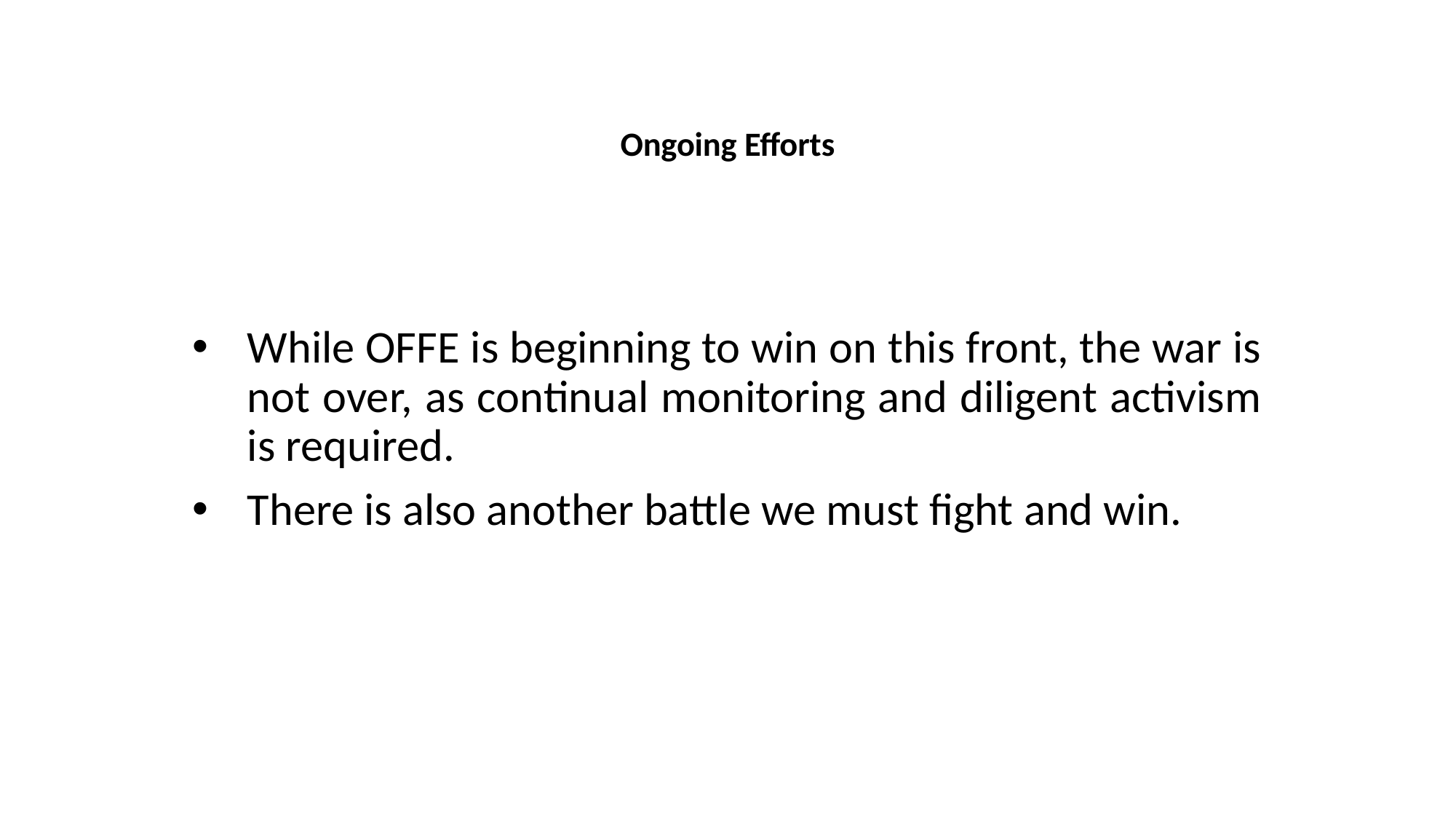

# Ongoing Efforts
While OFFE is beginning to win on this front, the war is not over, as continual monitoring and diligent activism is required.
There is also another battle we must fight and win.